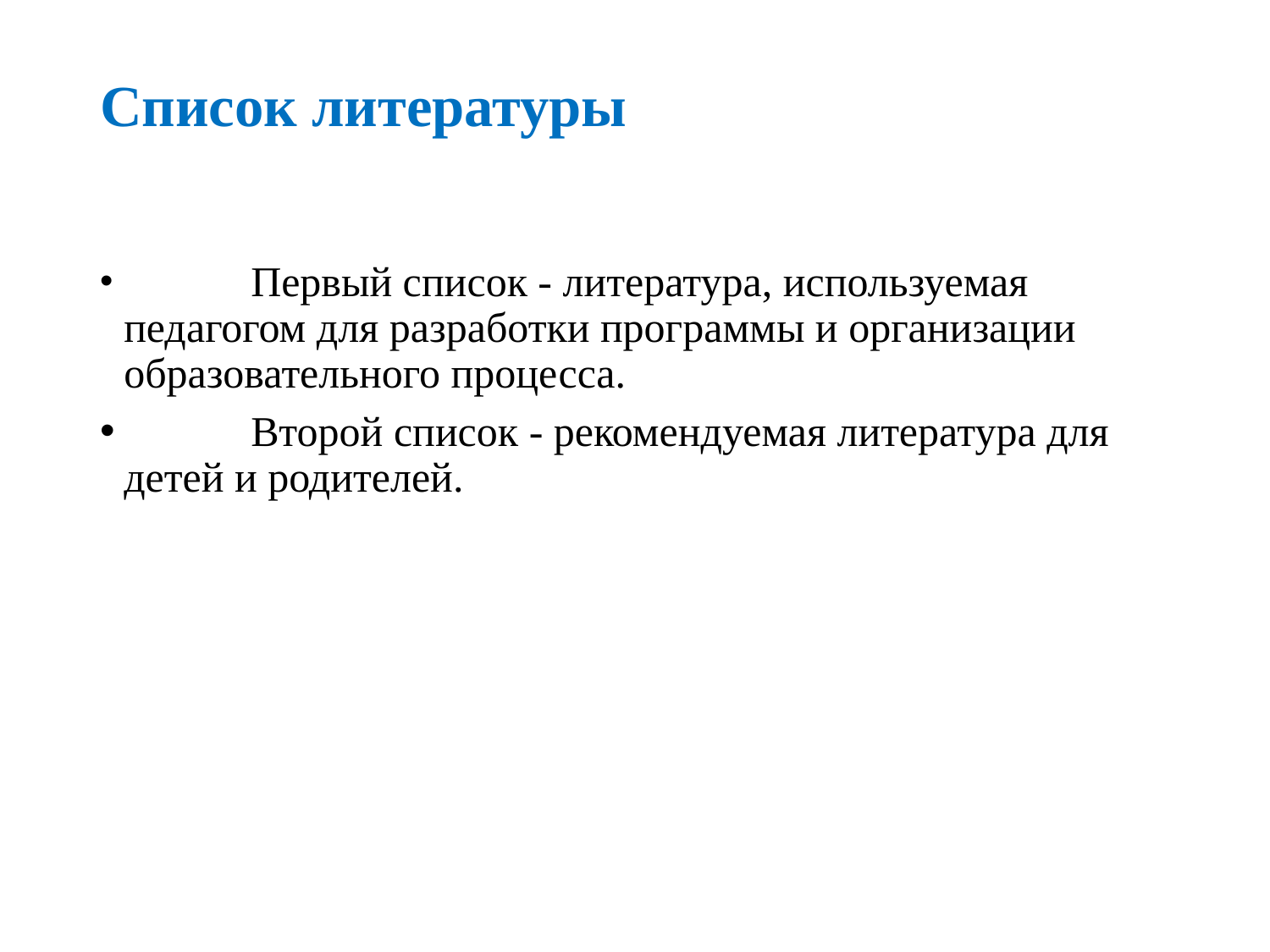

# Список литературы
	Первый список - литература, используемая педагогом для разработки программы и организации образовательного процесса.
	Второй список - рекомендуемая литература для детей и родителей.